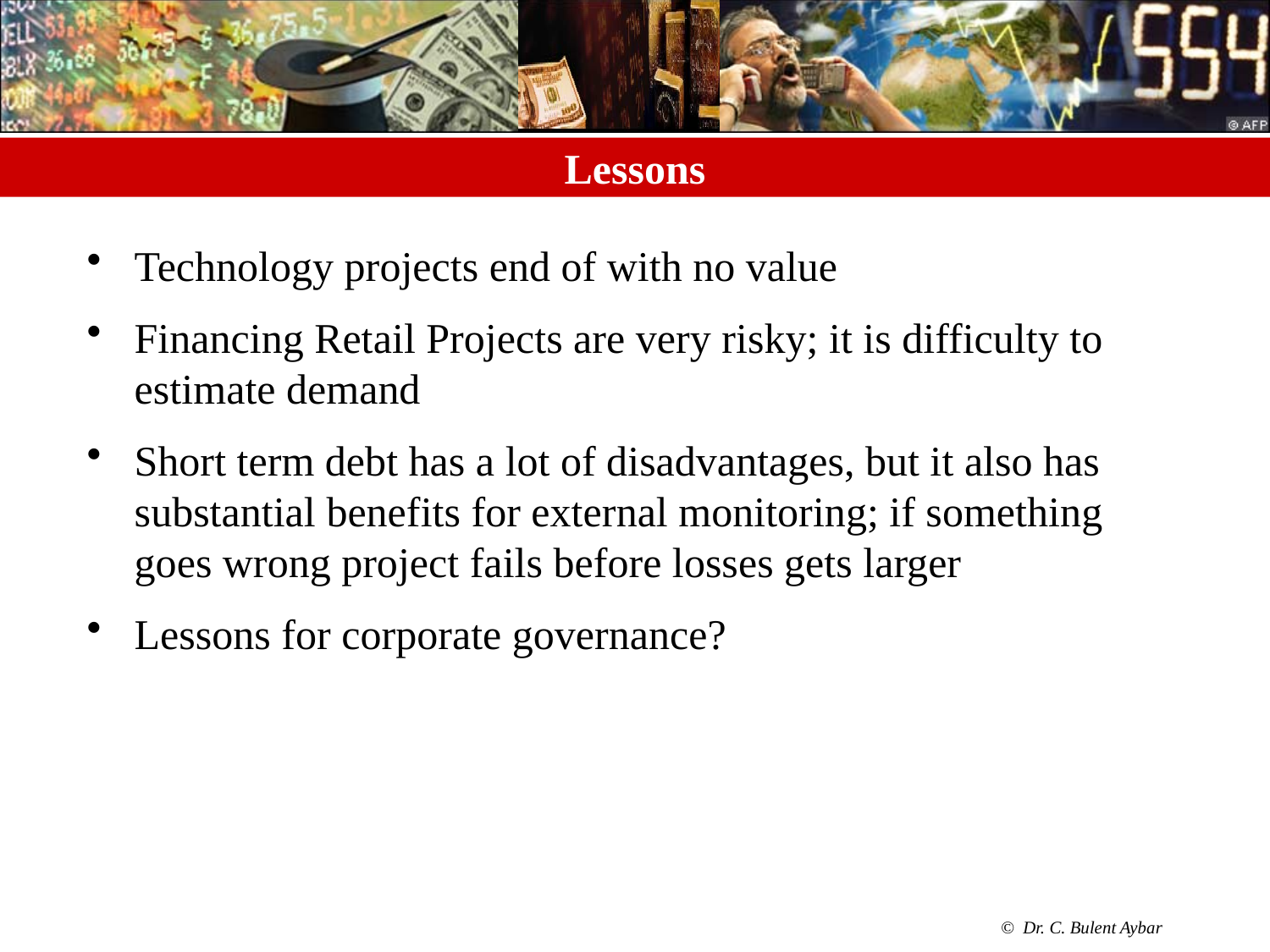

# Lessons
Technology projects end of with no value
Financing Retail Projects are very risky; it is difficulty to estimate demand
Short term debt has a lot of disadvantages, but it also has substantial benefits for external monitoring; if something goes wrong project fails before losses gets larger
Lessons for corporate governance?